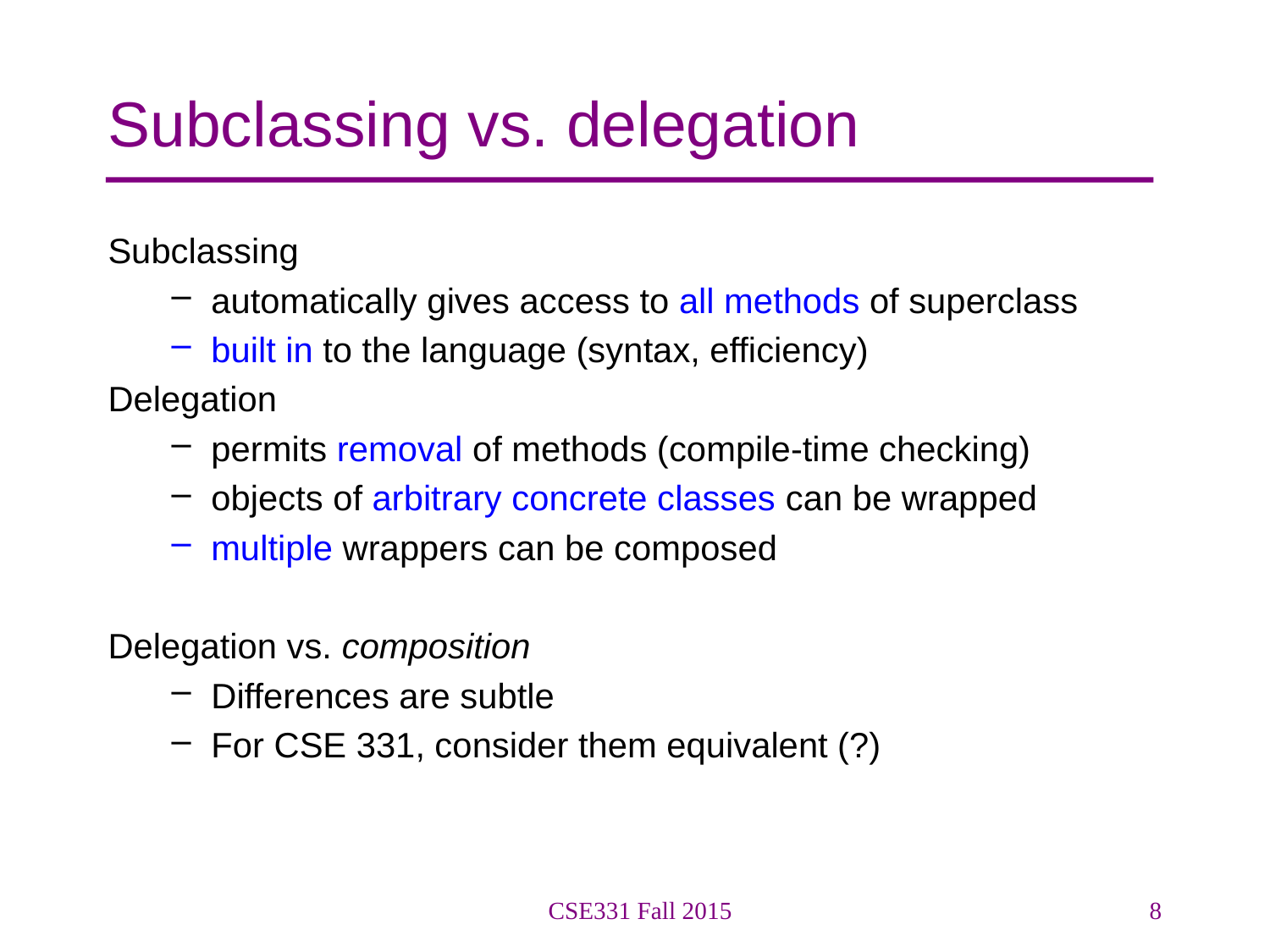

# Subclassing vs. delegation
Subclassing
automatically gives access to all methods of superclass
built in to the language (syntax, efficiency)
Delegation
permits removal of methods (compile-time checking)
objects of arbitrary concrete classes can be wrapped
multiple wrappers can be composed

Delegation vs. composition
Differences are subtle
For CSE 331, consider them equivalent (?)
CSE331 Fall 2015
8